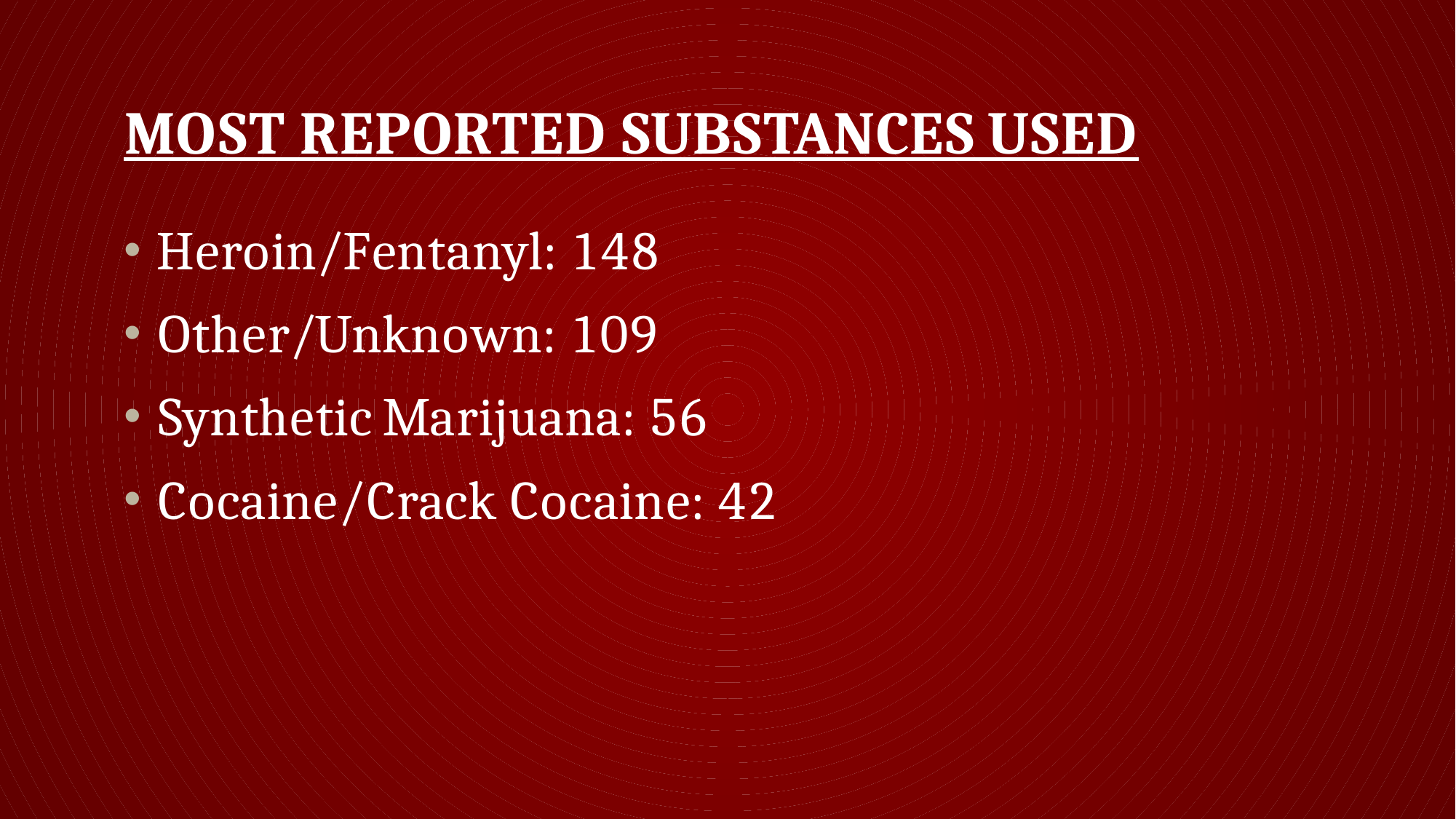

# Most reported Substances used
Heroin/Fentanyl: 148
Other/Unknown: 109
Synthetic Marijuana: 56
Cocaine/Crack Cocaine: 42